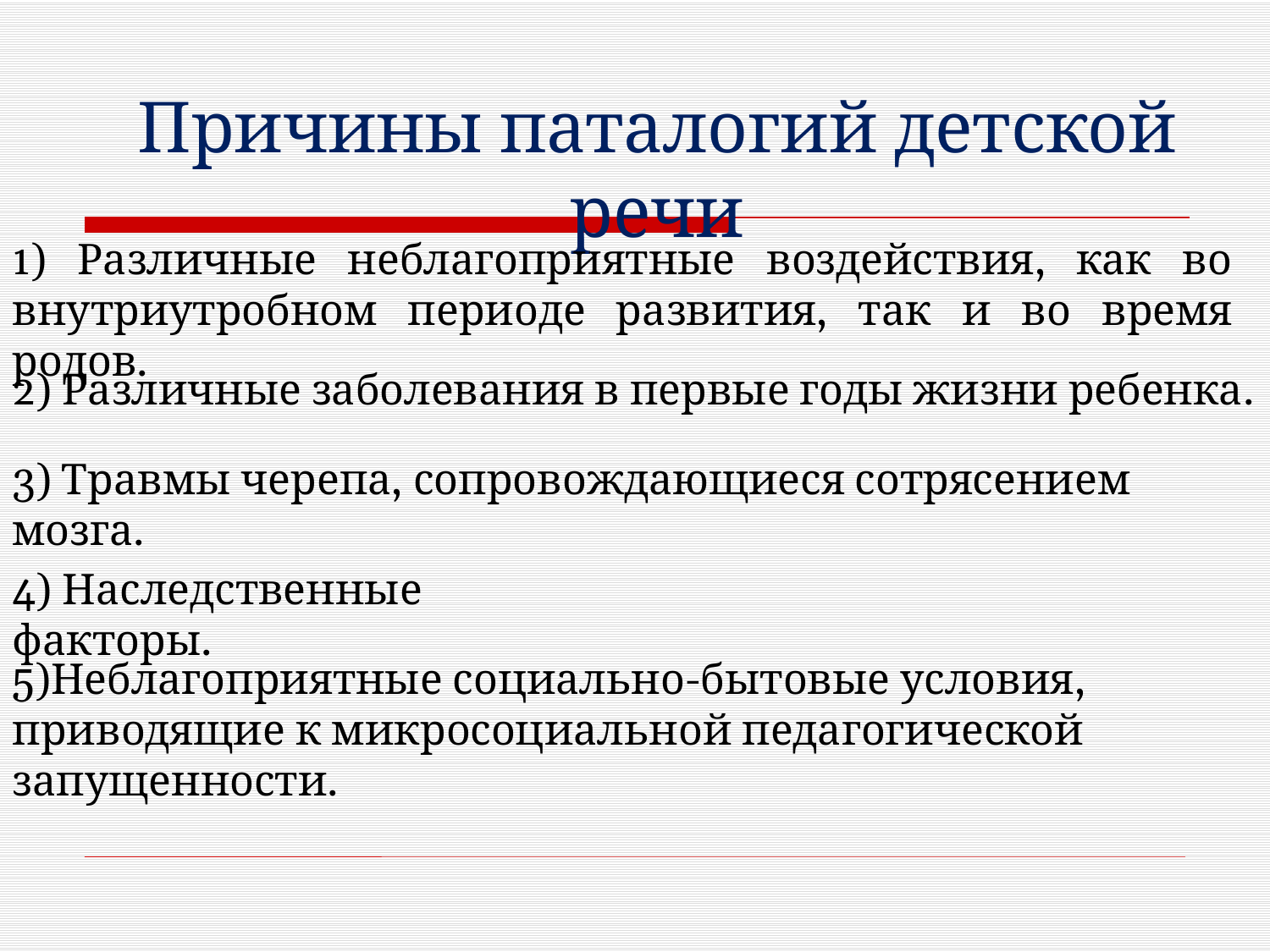

Причины паталогий детской речи
1) Различные неблагоприятные воздействия, как во внутриутробном периоде развития, так и во время родов.
2) Различные заболевания в первые годы жизни ребенка.
3) Травмы черепа, сопровождающиеся сотрясением мозга.
4) Наследственные факторы.
5)Неблагоприятные социально-бытовые условия, приводящие к микросоциальной педагогической запущенности.